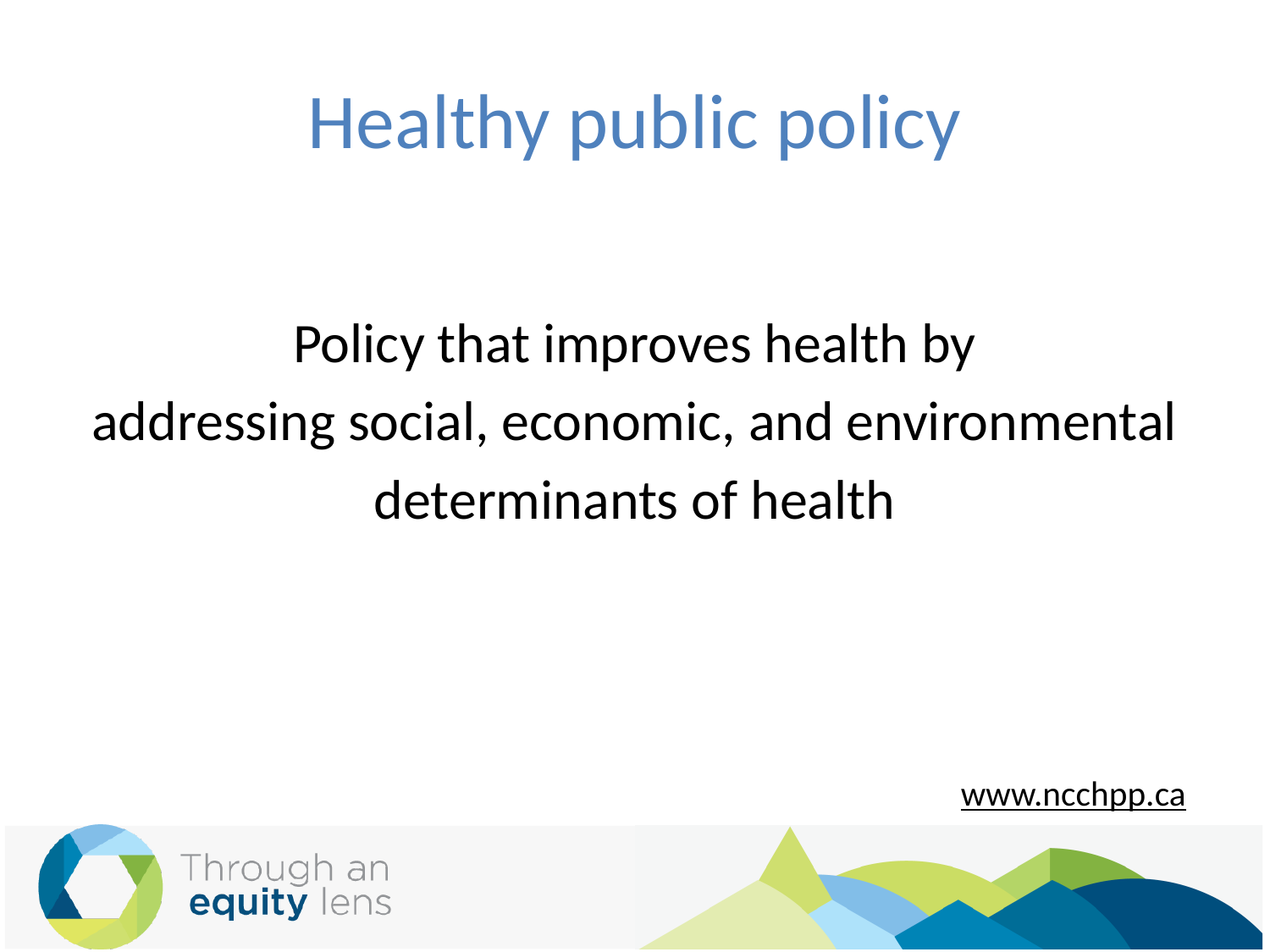

# Healthy public policy

Policy that improves health by
addressing social, economic, and environmental
determinants of health

www.ncchpp.ca